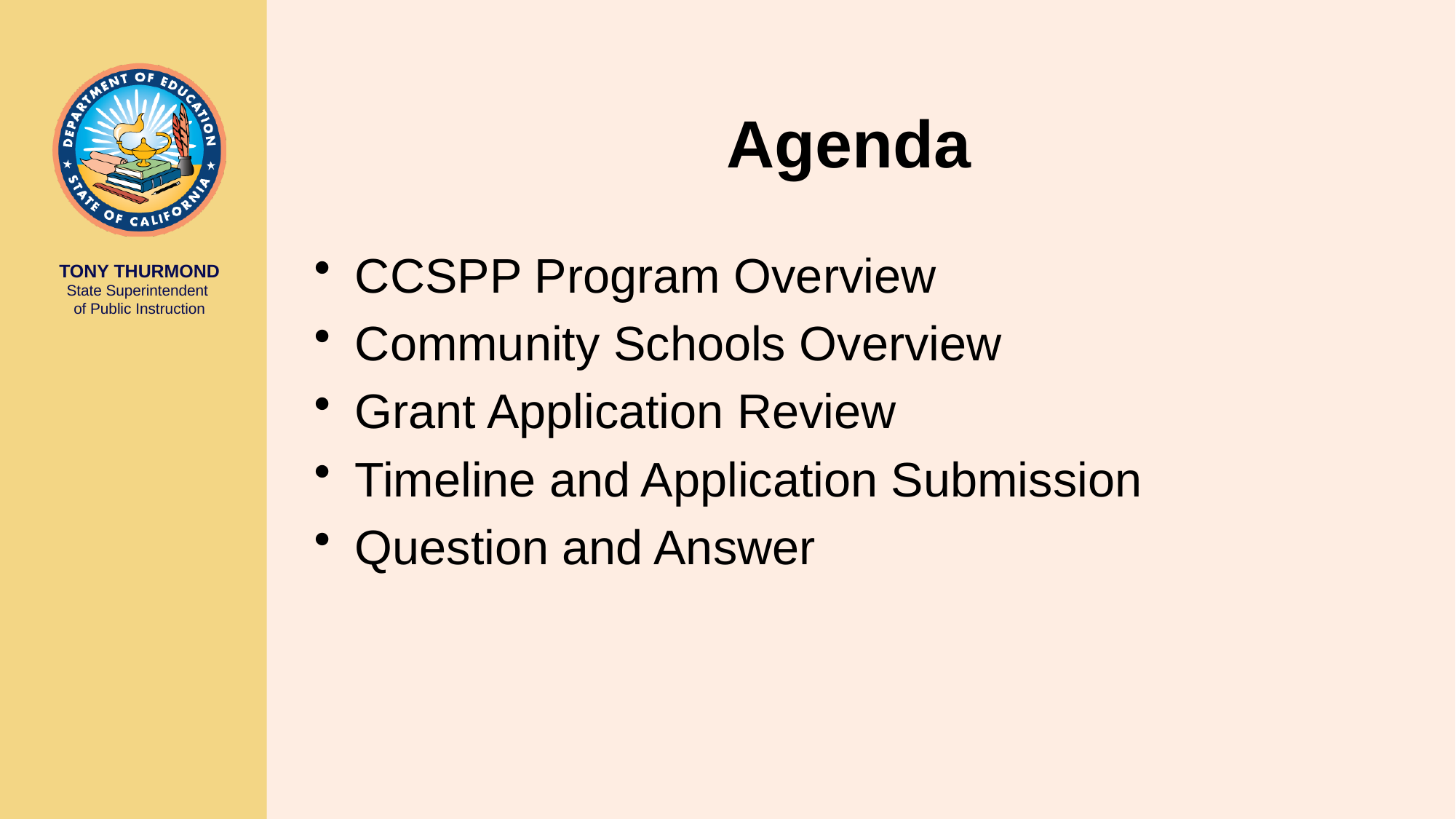

# Agenda
CCSPP Program Overview
Community Schools Overview
Grant Application Review
Timeline and Application Submission
Question and Answer